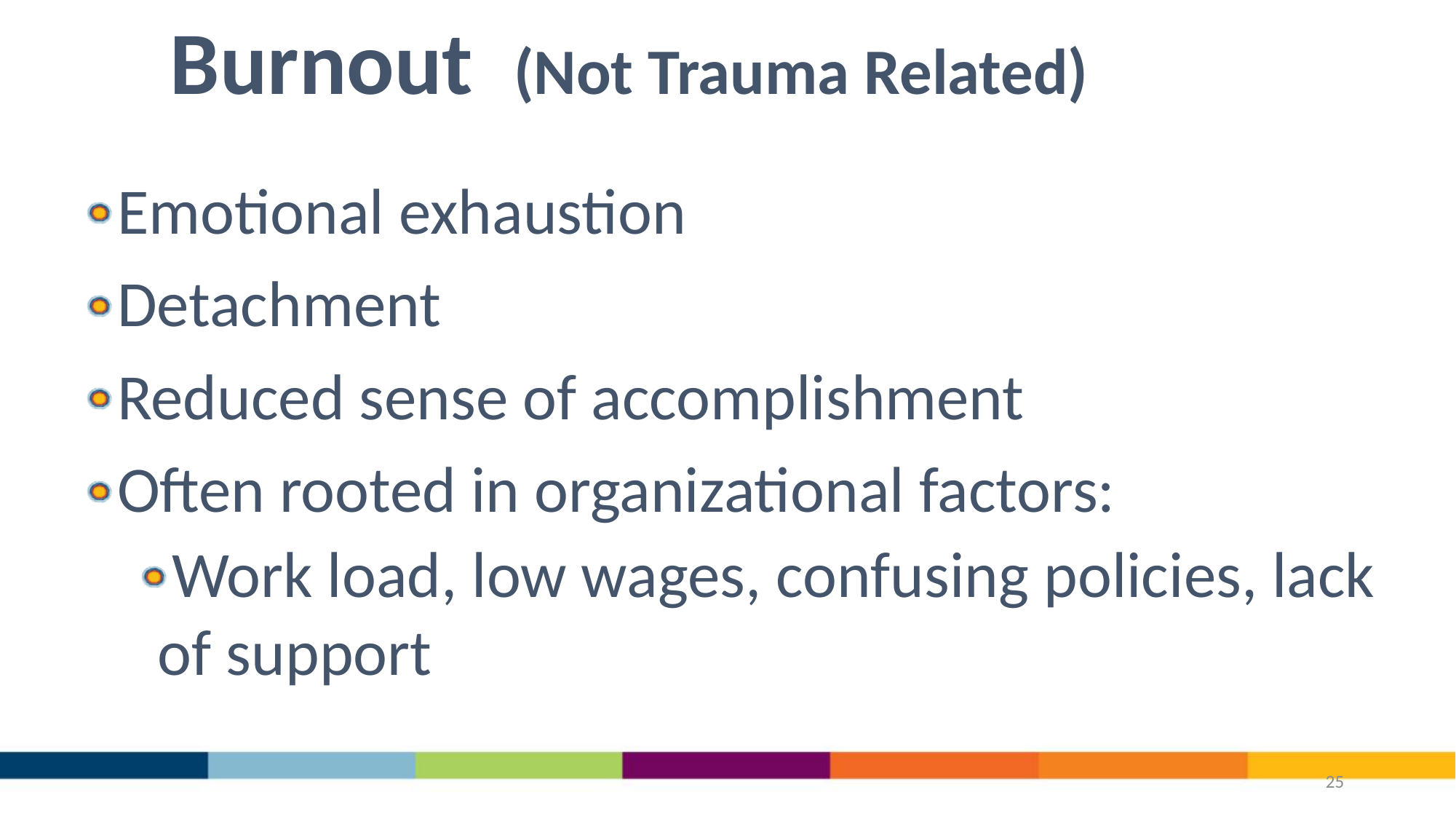

Burnout  (Not Trauma Related)
Emotional exhaustion
Detachment
Reduced sense of accomplishment
Often rooted in organizational factors:
Work load, low wages, confusing policies, lack of support
25